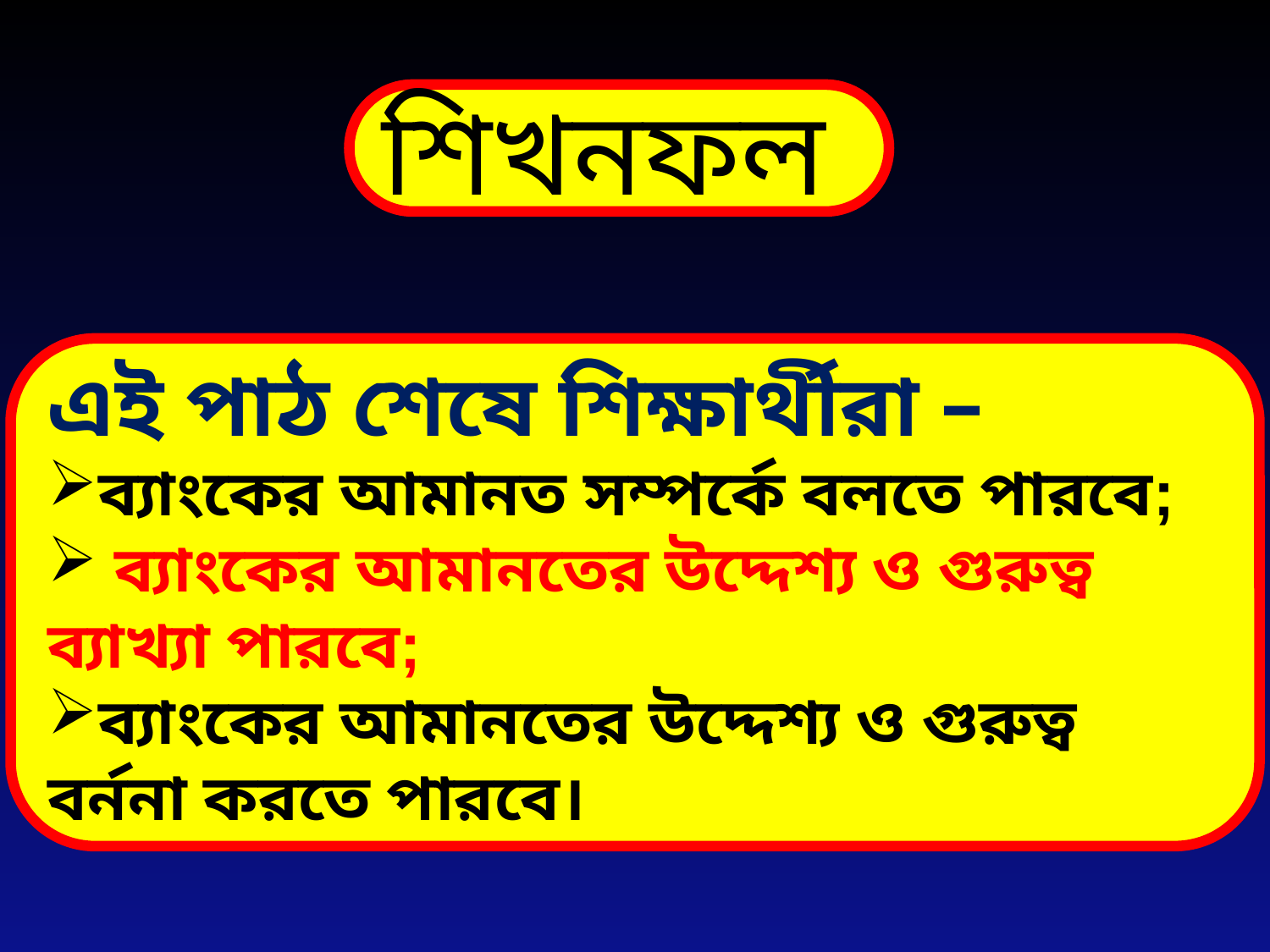

শিখনফল
এই পাঠ শেষে শিক্ষার্থীরা –
ব্যাংকের আমানত সম্পর্কে বলতে পারবে;
 ব্যাংকের আমানতের উদ্দেশ্য ও গুরুত্ব ব্যাখ্যা পারবে;
ব্যাংকের আমানতের উদ্দেশ্য ও গুরুত্ব বর্ননা করতে পারবে।